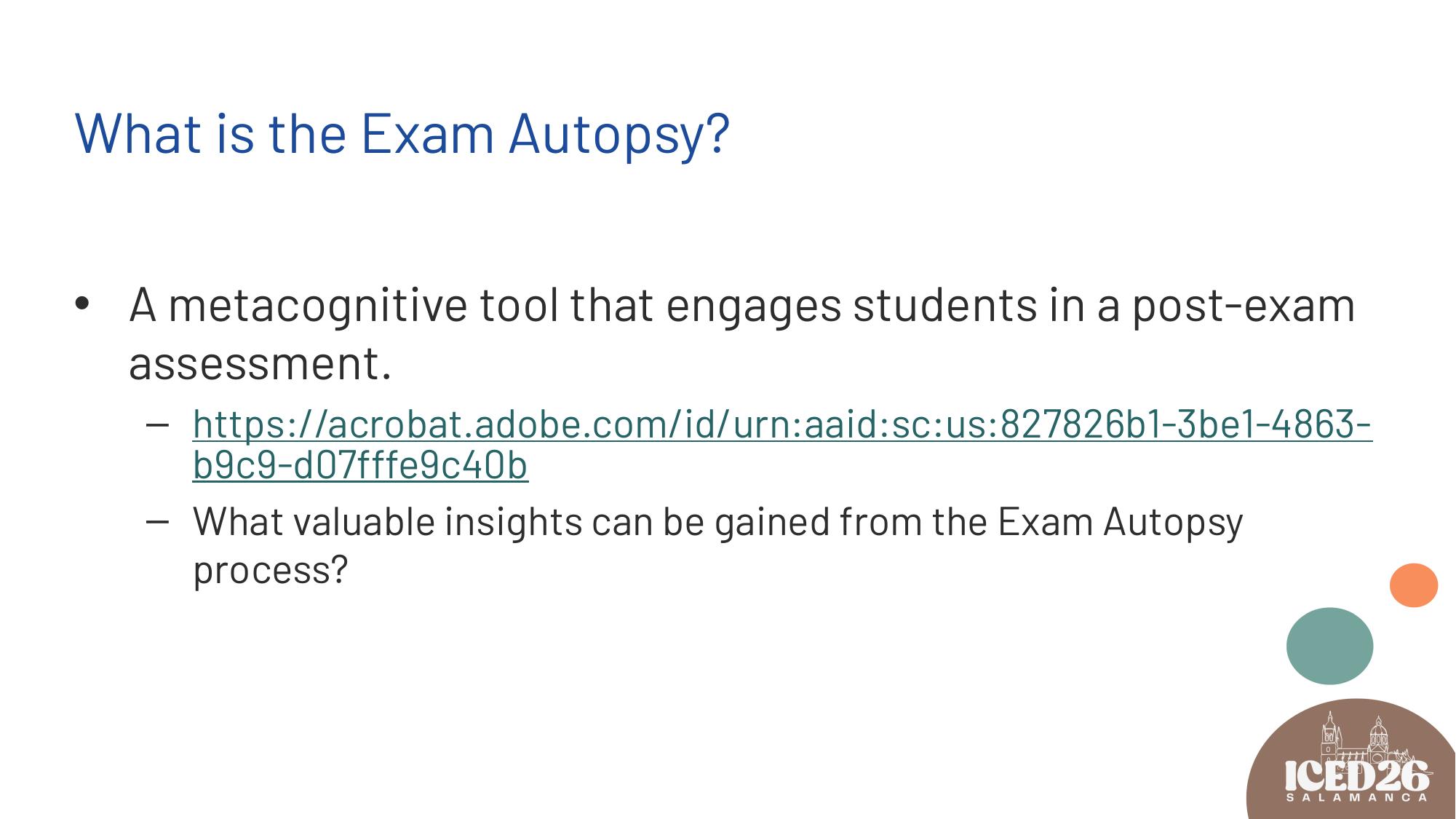

# What is the Exam Autopsy?

A metacognitive tool that engages students in a post-exam assessment.
https://acrobat.adobe.com/id/urn:aaid:sc:us:827826b1-3be1-4863-b9c9-d07fffe9c40b
What valuable insights can be gained from the Exam Autopsy process?